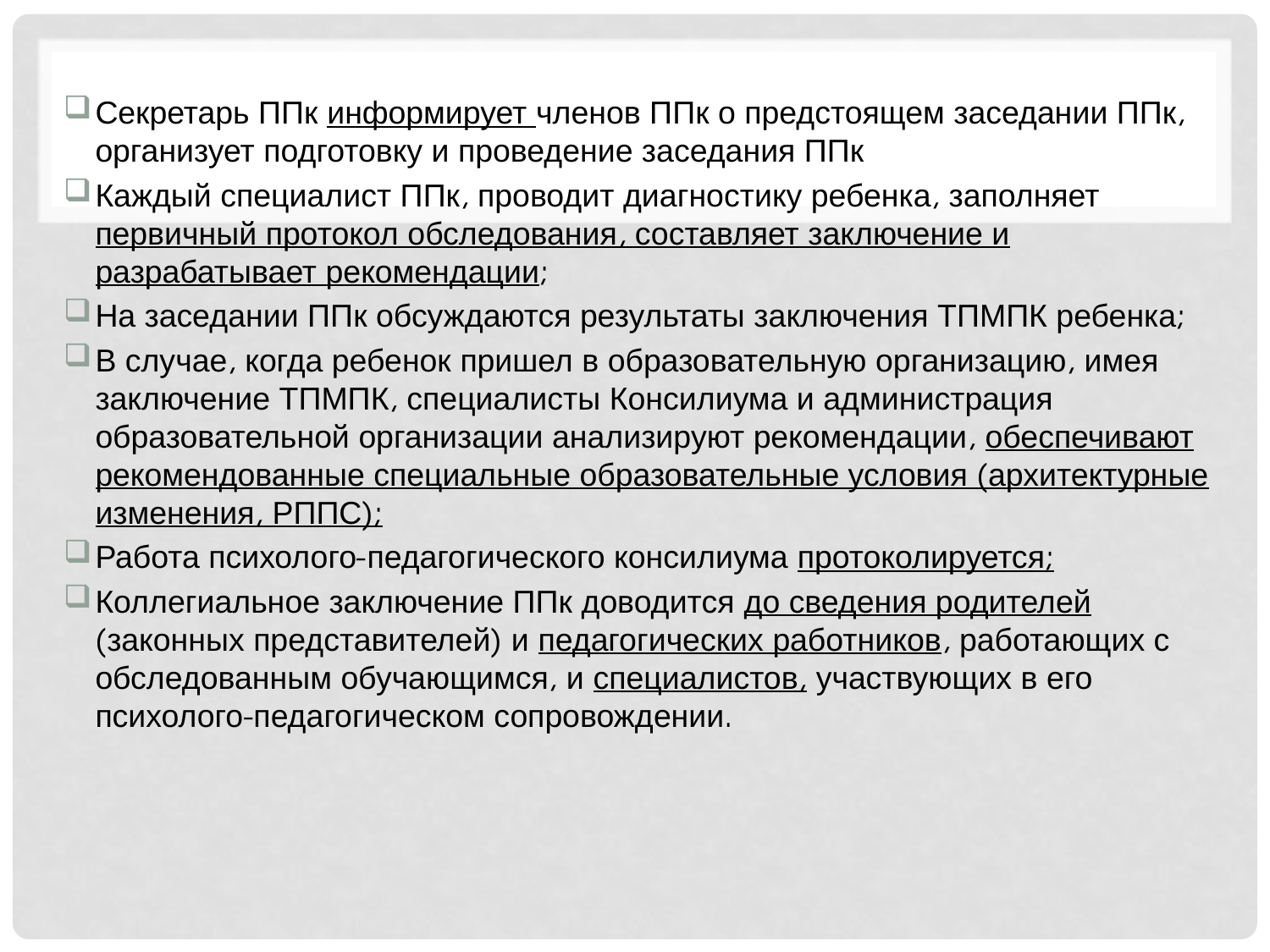

Секретарь ППк информирует членов ППк о предстоящем заседании ППк, организует подготовку и проведение заседания ППк
Каждый специалист ППк, проводит диагностику ребенка, заполняет первичный протокол обследования, составляет заключение и разрабатывает рекомендации;
На заседании ППк обсуждаются результаты заключения ТПМПК ребенка;
В случае, когда ребенок пришел в образовательную организацию, имея заключение ТПМПК, специалисты Консилиума и администрация образовательной организации анализируют рекомендации, обеспечивают рекомендованные специальные образовательные условия (архитектурные изменения, РППС);
Работа психолого-педагогического консилиума протоколируется;
Коллегиальное заключение ППк доводится до сведения родителей (законных представителей) и педагогических работников, работающих с обследованным обучающимся, и специалистов, участвующих в его психолого-педагогическом сопровождении.